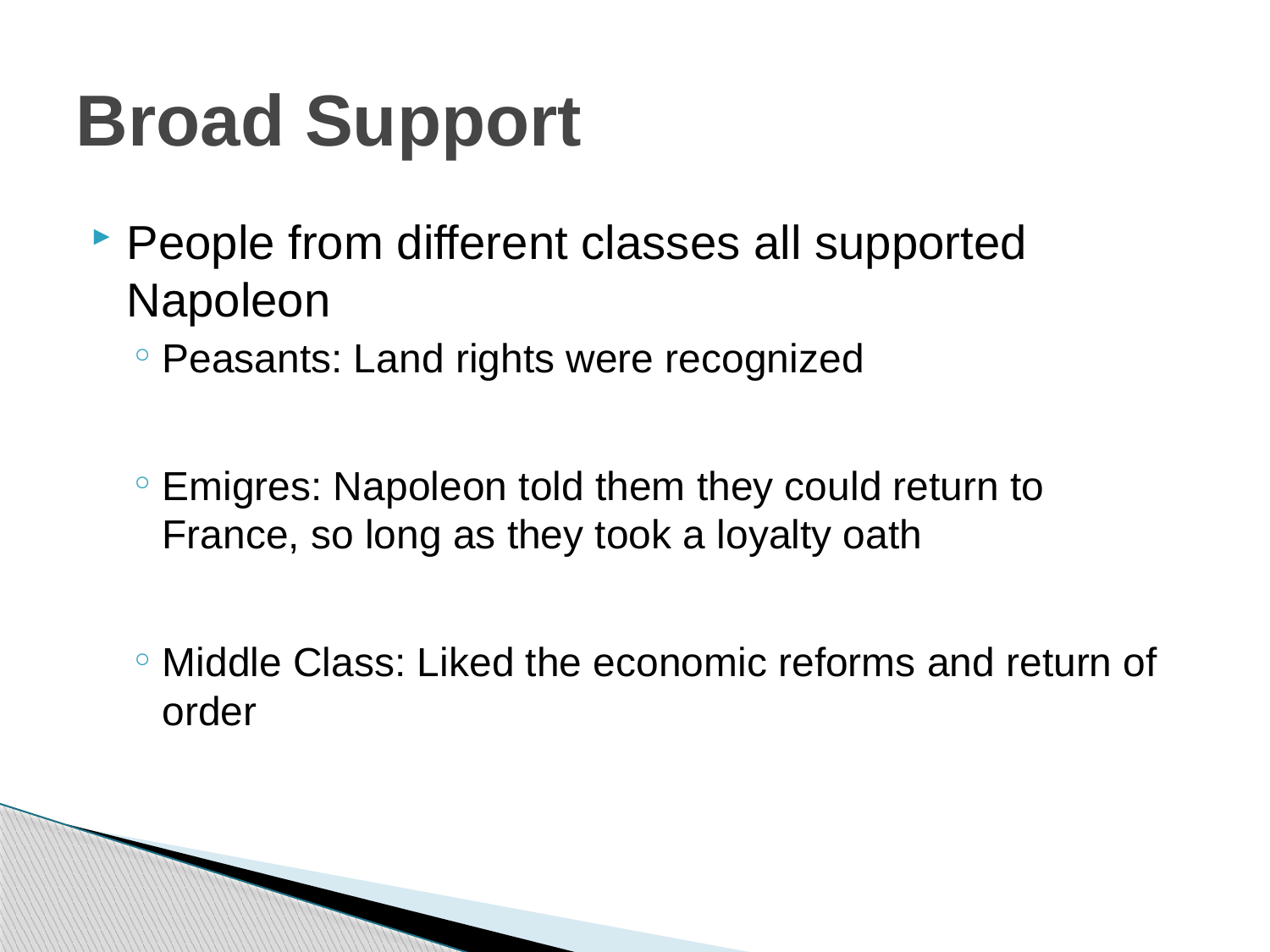

# Broad Support
People from different classes all supported Napoleon
Peasants: Land rights were recognized

Emigres: Napoleon told them they could return to France, so long as they took a loyalty oath

Middle Class: Liked the economic reforms and return of order